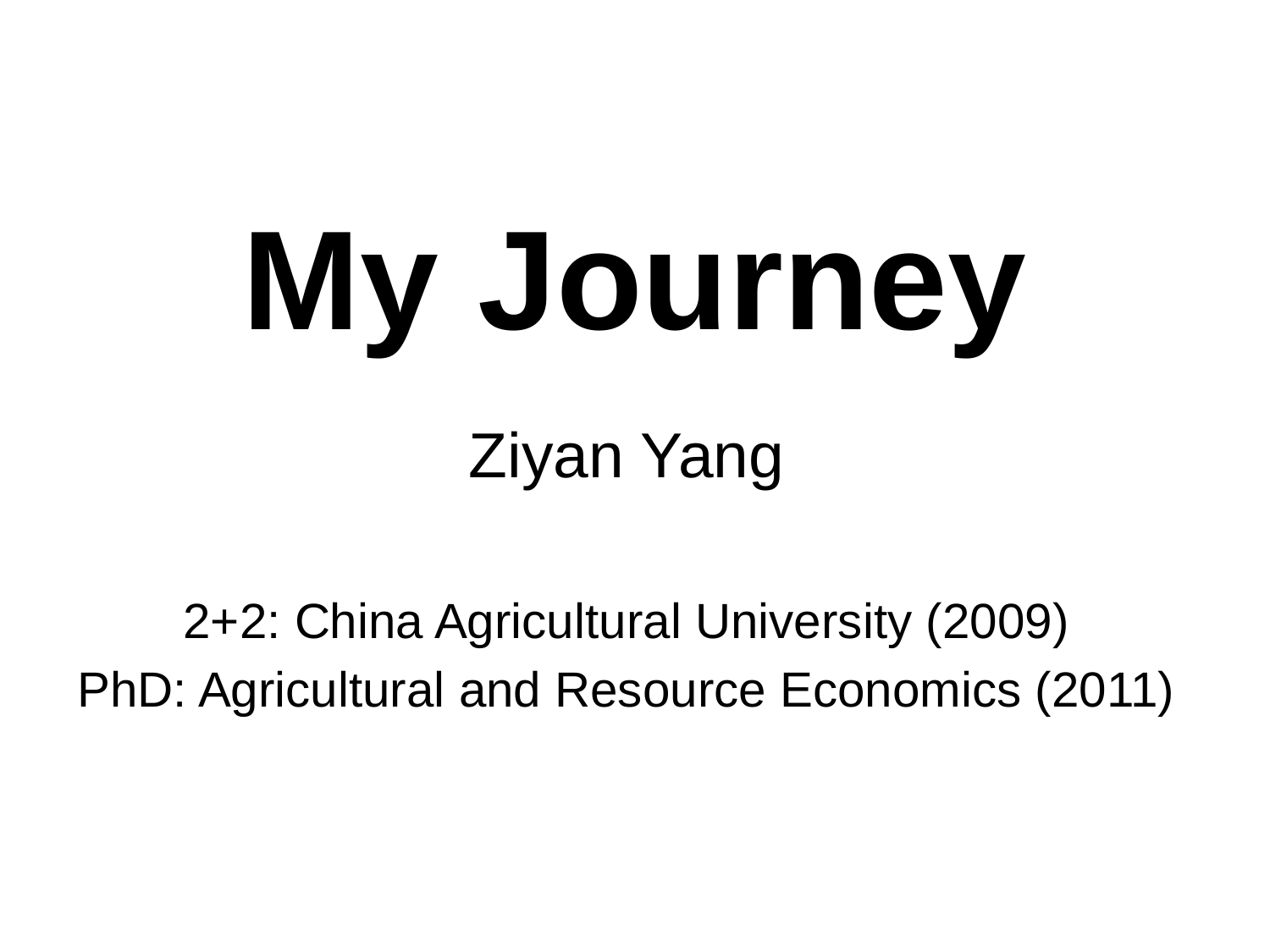

# My Journey
Ziyan Yang

2+2: China Agricultural University (2009)
PhD: Agricultural and Resource Economics (2011)